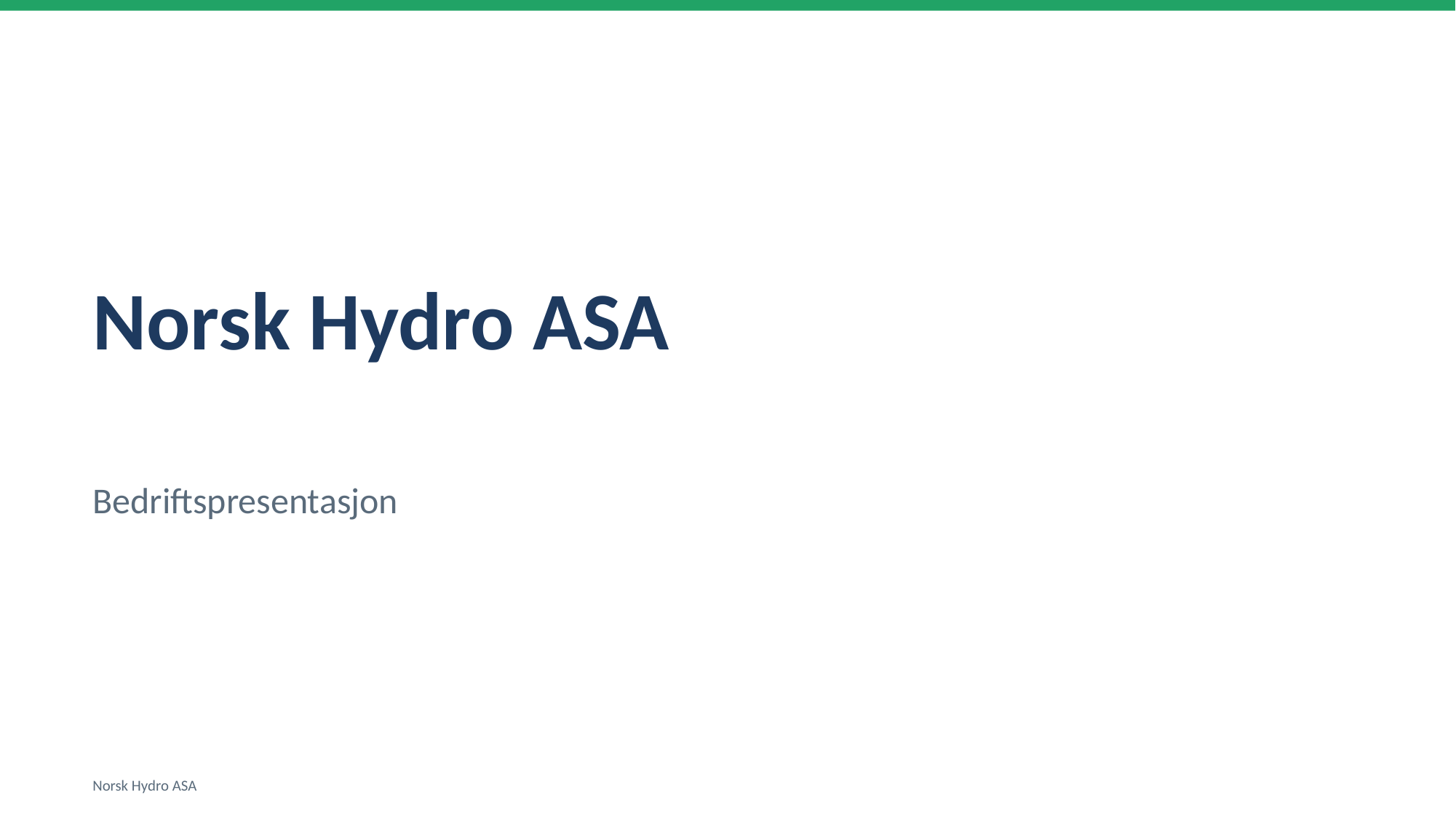

Norsk Hydro ASA
Bedriftspresentasjon
Norsk Hydro ASA